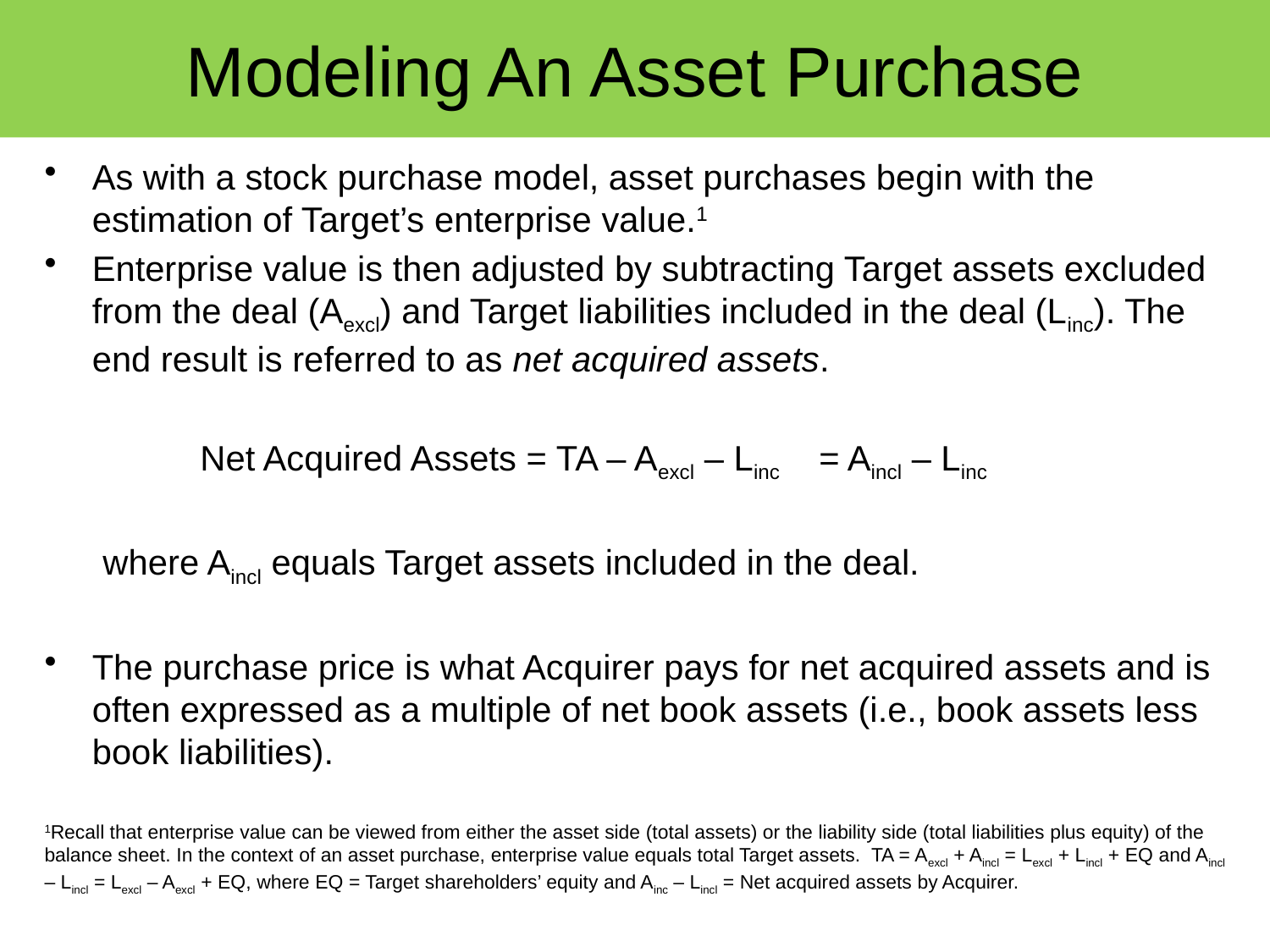

# Modeling An Asset Purchase
As with a stock purchase model, asset purchases begin with the estimation of Target’s enterprise value.1
Enterprise value is then adjusted by subtracting Target assets excluded from the deal (Aexcl) and Target liabilities included in the deal (Linc). The end result is referred to as net acquired assets.

                Net Acquired Assets = TA – Aexcl – Linc    = Aincl – Linc

      where Aincl equals Target assets included in the deal.

The purchase price is what Acquirer pays for net acquired assets and is often expressed as a multiple of net book assets (i.e., book assets less book liabilities).

1Recall that enterprise value can be viewed from either the asset side (total assets) or the liability side (total liabilities plus equity) of the balance sheet. In the context of an asset purchase, enterprise value equals total Target assets.  TA = Aexcl + Aincl = Lexcl + Lincl + EQ and Aincl – Lincl = Lexcl – Aexcl + EQ, where EQ = Target shareholders’ equity and Ainc – Lincl = Net acquired assets by Acquirer.